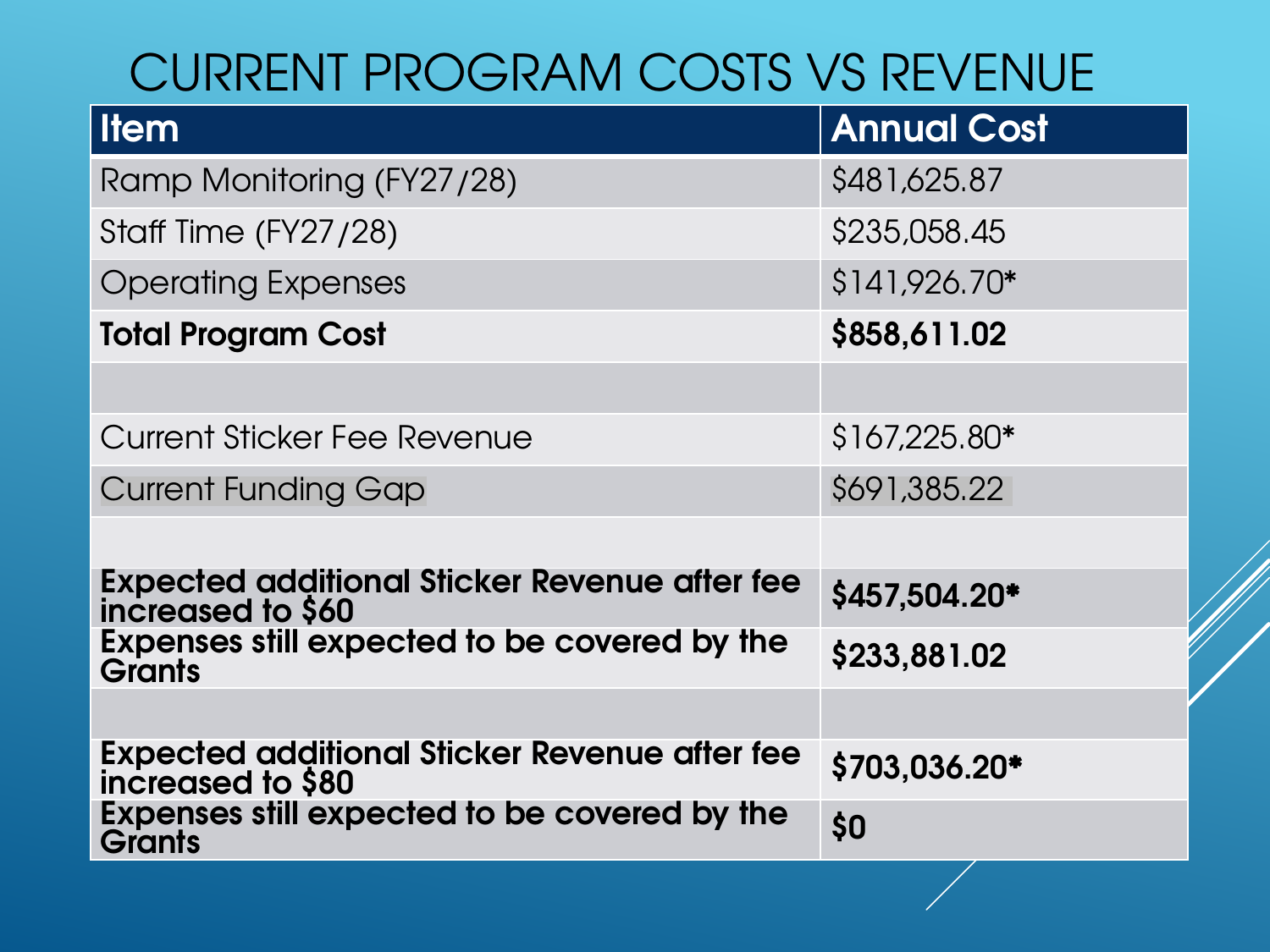

# Current Program Costs vs Revenue
| Item | Annual Cost |
| --- | --- |
| Ramp Monitoring (FY27/28) | $481,625.87 |
| Staff Time (FY27/28) | $235,058.45 |
| Operating Expenses | $141,926.70\* |
| Total Program Cost | $858,611.02 |
|  |  |
| Current Sticker Fee Revenue | $167,225.80\* |
| Current Funding Gap | $691,385.22 |
|  |  |
| Expected additional Sticker Revenue after fee increased to $60 | $457,504.20\* |
| Expenses still expected to be covered by the Grants | $233,881.02 |
|  |  |
| Expected additional Sticker Revenue after fee increased to $80 | $703,036.20\* |
| Expenses still expected to be covered by the Grants | $0 |